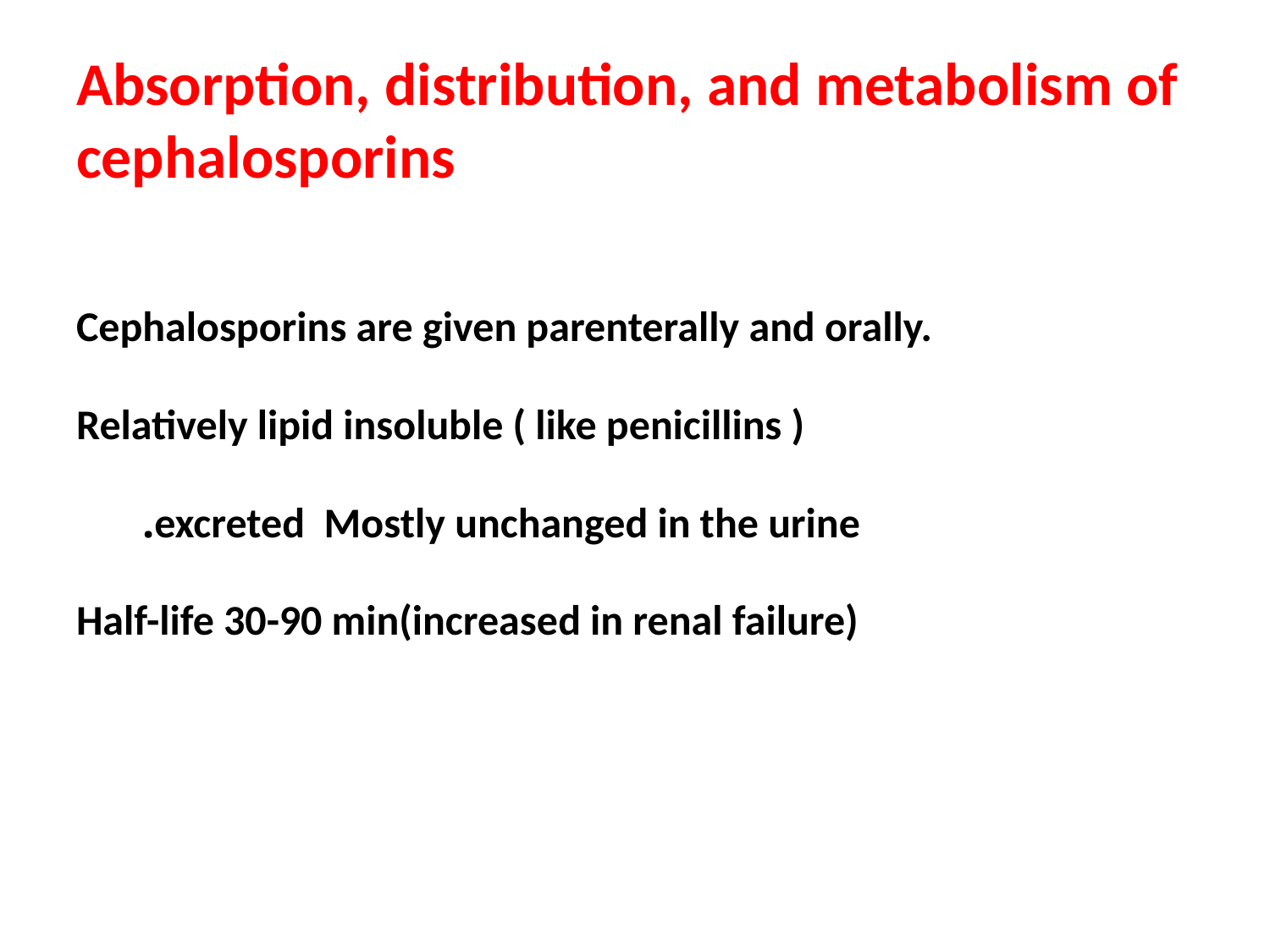

# Absorption, distribution, and metabolism of cephalosporins

Cephalosporins are given parenterally and orally.

Relatively lipid insoluble ( like penicillins )

excreted  Mostly unchanged in the urine.

Half-life 30-90 min(increased in renal failure)